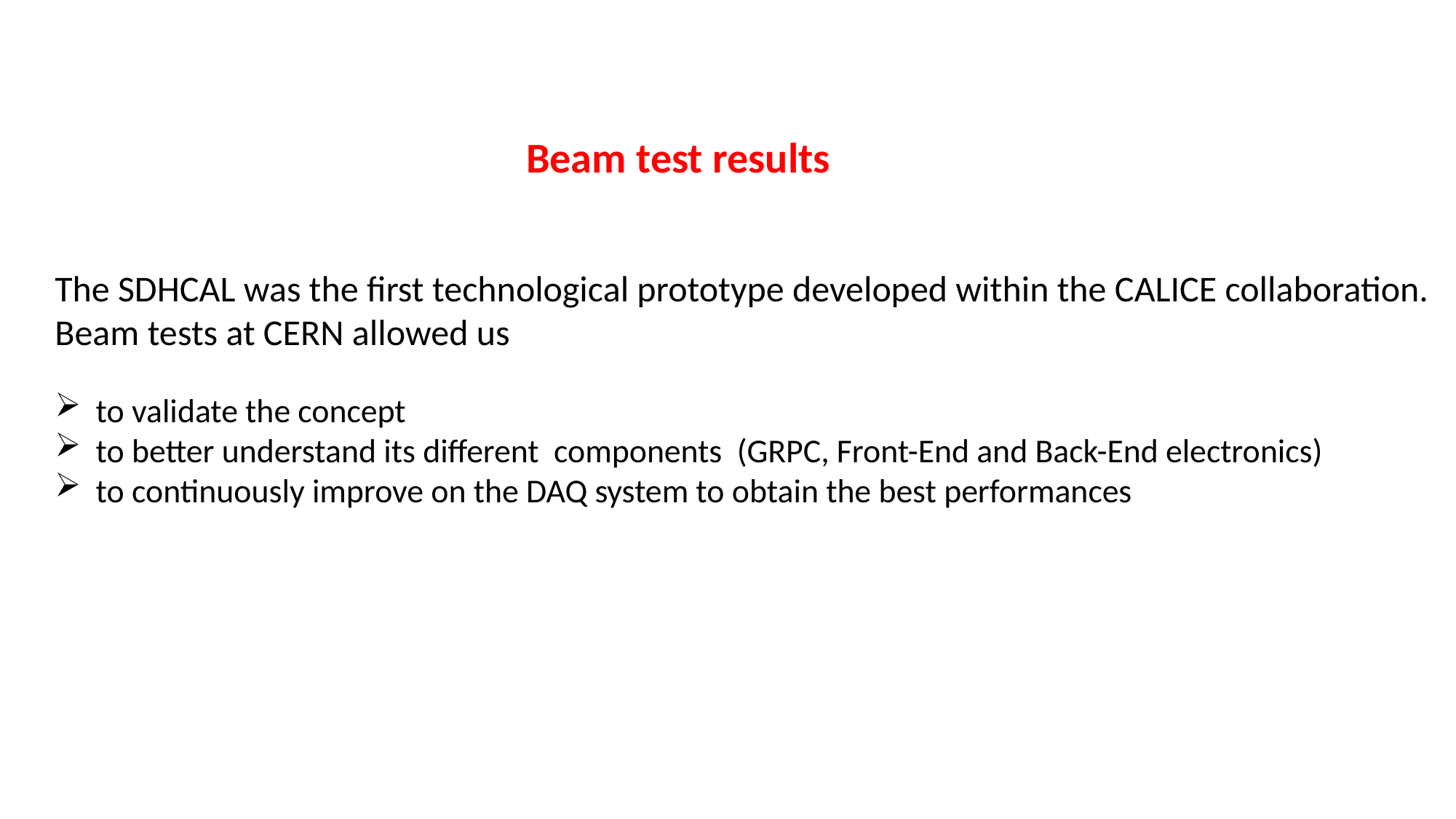

Beam test results
The SDHCAL was the first technological prototype developed within the CALICE collaboration.
Beam tests at CERN allowed us

to validate the concept
to better understand its different  components  (GRPC, Front-End and Back-End electronics)
to continuously improve on the DAQ system to obtain the best performances